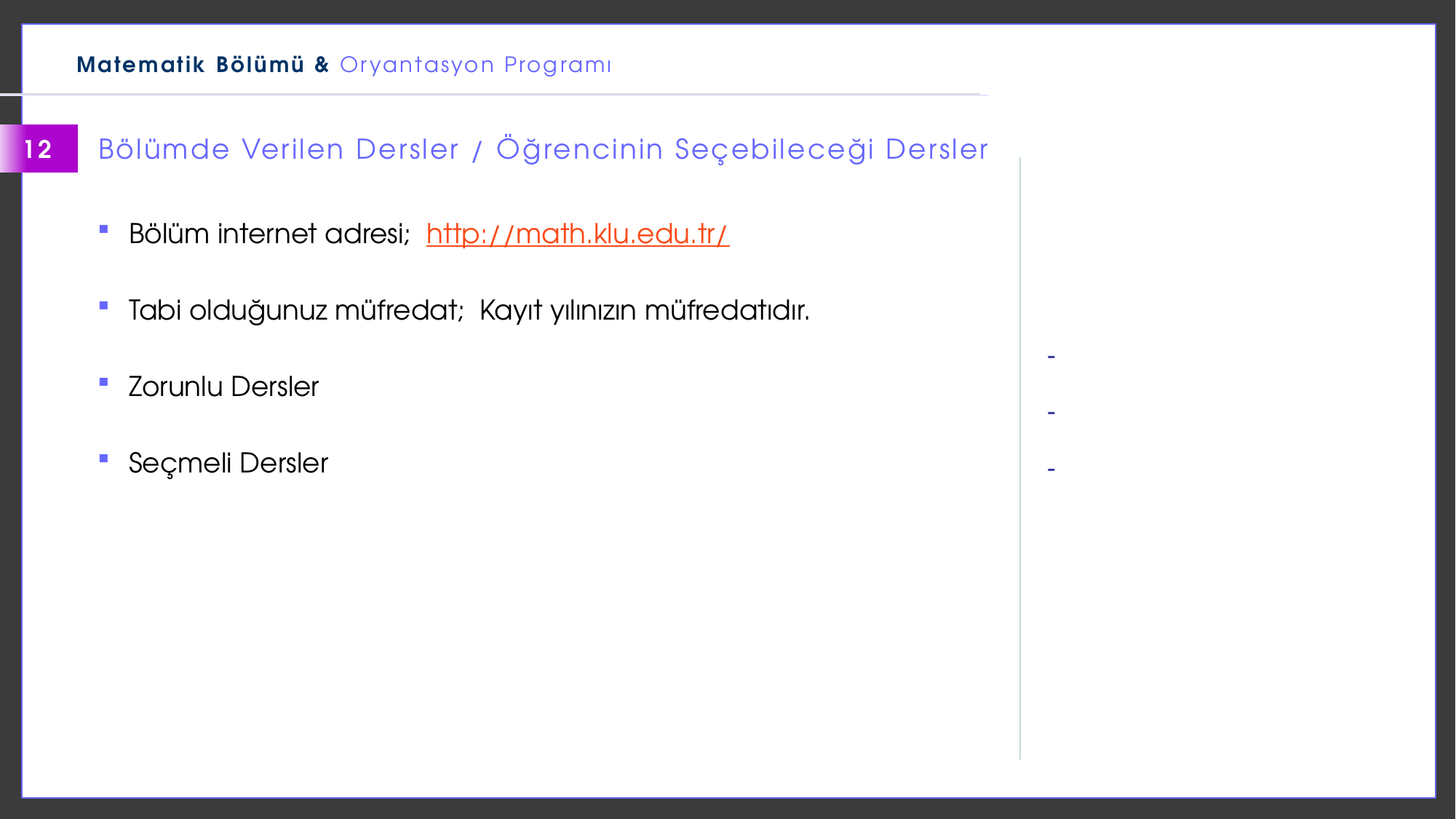

Matematik Bölümü & Oryantasyon Programı
Bölümde Verilen Dersler / Öğrencinin Seçebileceği Dersler
12
Bölüm internet adresi;  http://math.klu.edu.tr/
Tabi olduğunuz müfredat;  Kayıt yılınızın müfredatıdır.
Zorunlu Dersler
Seçmeli Dersler